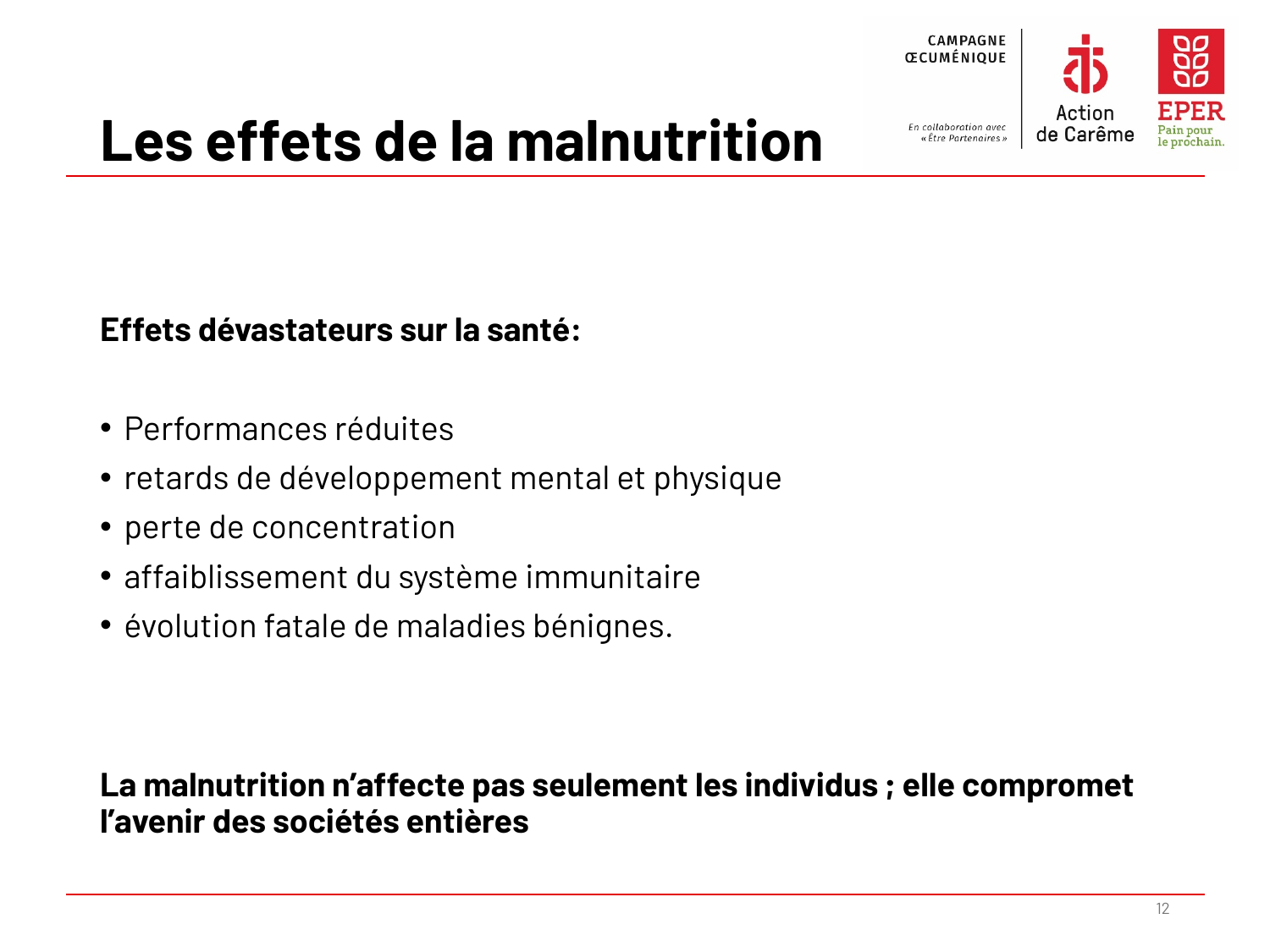

# Les effets de la malnutrition

Effets dévastateurs sur la santé:

Performances réduites
retards de développement mental et physique
perte de concentration
affaiblissement du système immunitaire
évolution fatale de maladies bénignes.

La malnutrition n’affecte pas seulement les individus ; elle compromet l’avenir des sociétés entières
12